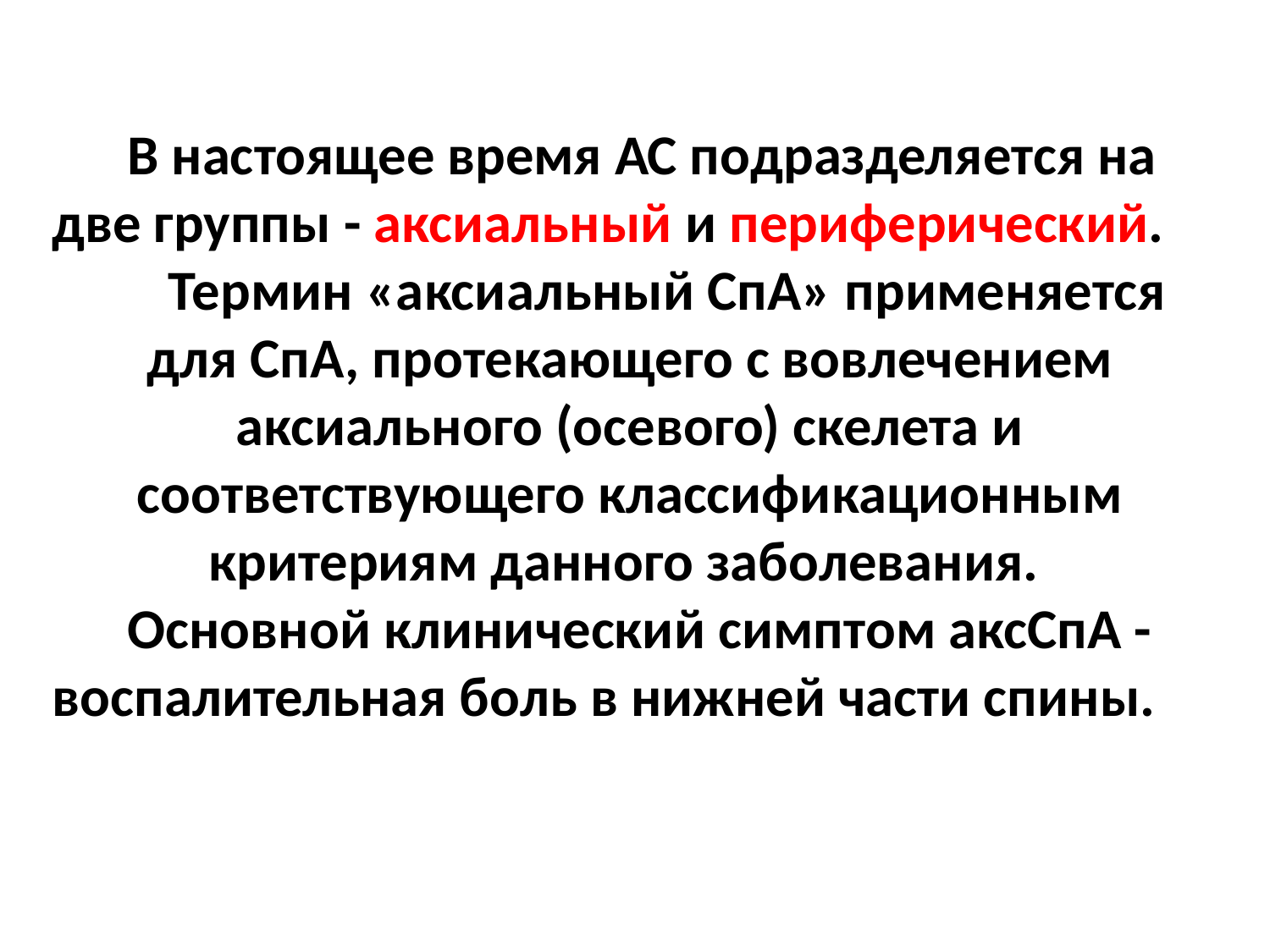

В настоящее время АС подразделяется на две группы - аксиальный и периферический.
Термин «аксиальный СпА» применяется для СпА, протекающего с вовлечением аксиального (осевого) скелета и соответствующего классификационным критериям данного заболевания.
Основной клинический симптом аксСпА - воспалительная боль в нижней части спины.